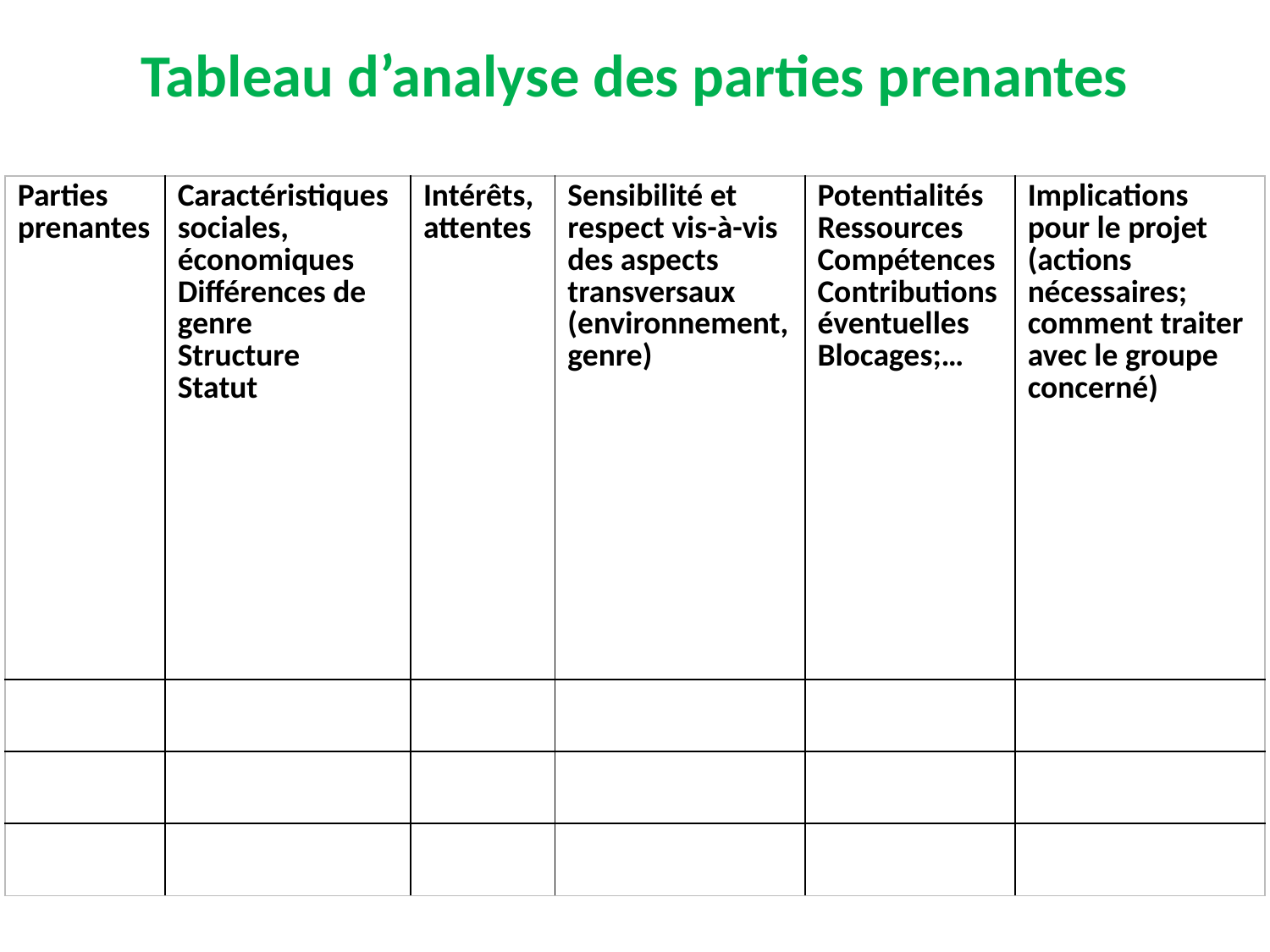

# Tableau d’analyse des parties prenantes
| Parties prenantes | Caractéristiques sociales, économiques Différences de genre Structure Statut | Intérêts, attentes | Sensibilité et respect vis-à-vis des aspects transversaux (environnement, genre) | Potentialités Ressources Compétences Contributions éventuelles Blocages;… | Implications pour le projet (actions nécessaires; comment traiter avec le groupe concerné) |
| --- | --- | --- | --- | --- | --- |
|  |  |  |  |  |  |
|  |  |  |  |  |  |
|  |  |  |  |  |  |
19